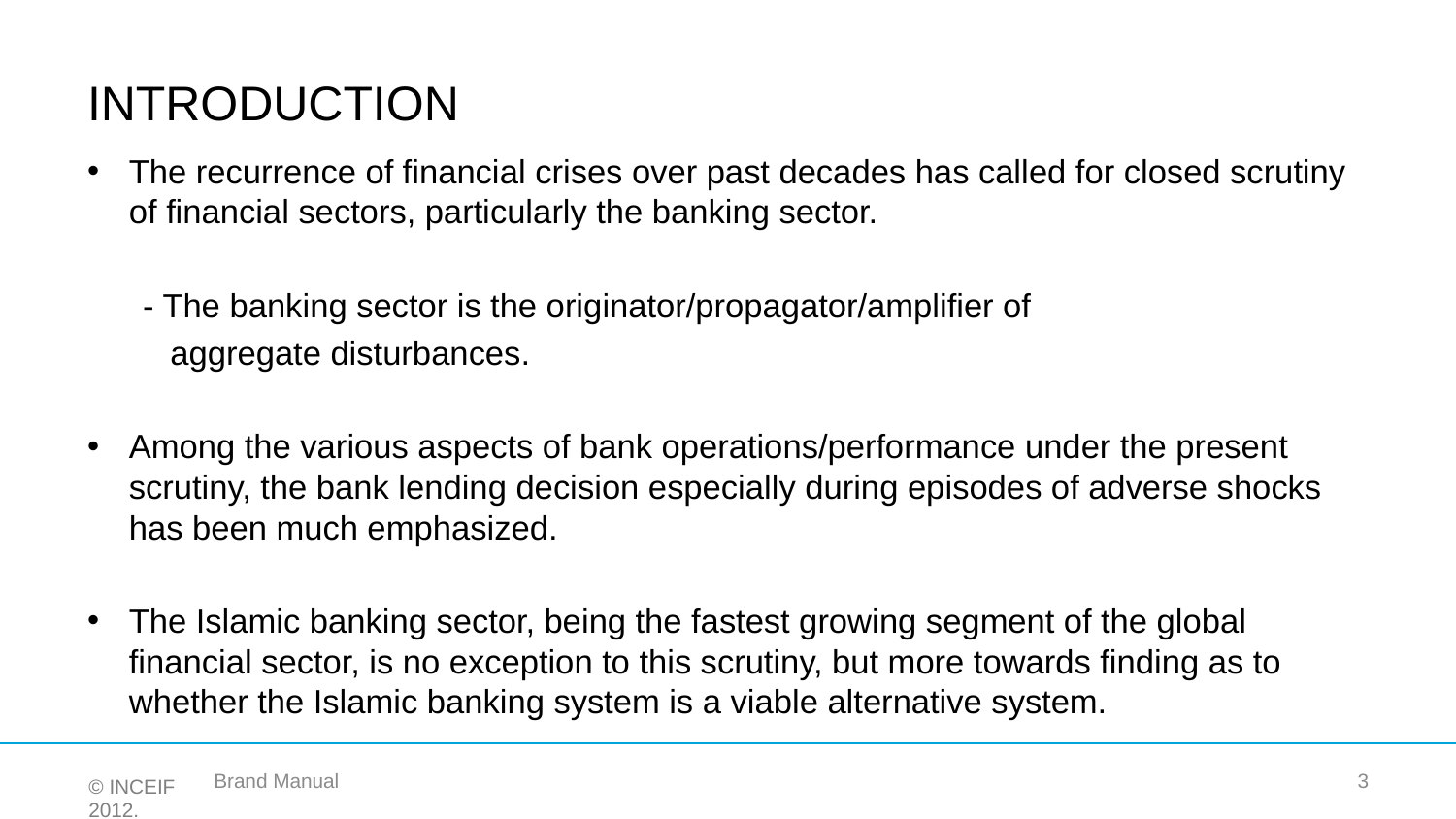

# INTRODUCTION
The recurrence of financial crises over past decades has called for closed scrutiny of financial sectors, particularly the banking sector.

      - The banking sector is the originator/propagator/amplifier of
         aggregate disturbances.

Among the various aspects of bank operations/performance under the present scrutiny, the bank lending decision especially during episodes of adverse shocks has been much emphasized.

The Islamic banking sector, being the fastest growing segment of the global financial sector, is no exception to this scrutiny, but more towards finding as to whether the Islamic banking system is a viable alternative system.

Brand Manual
3